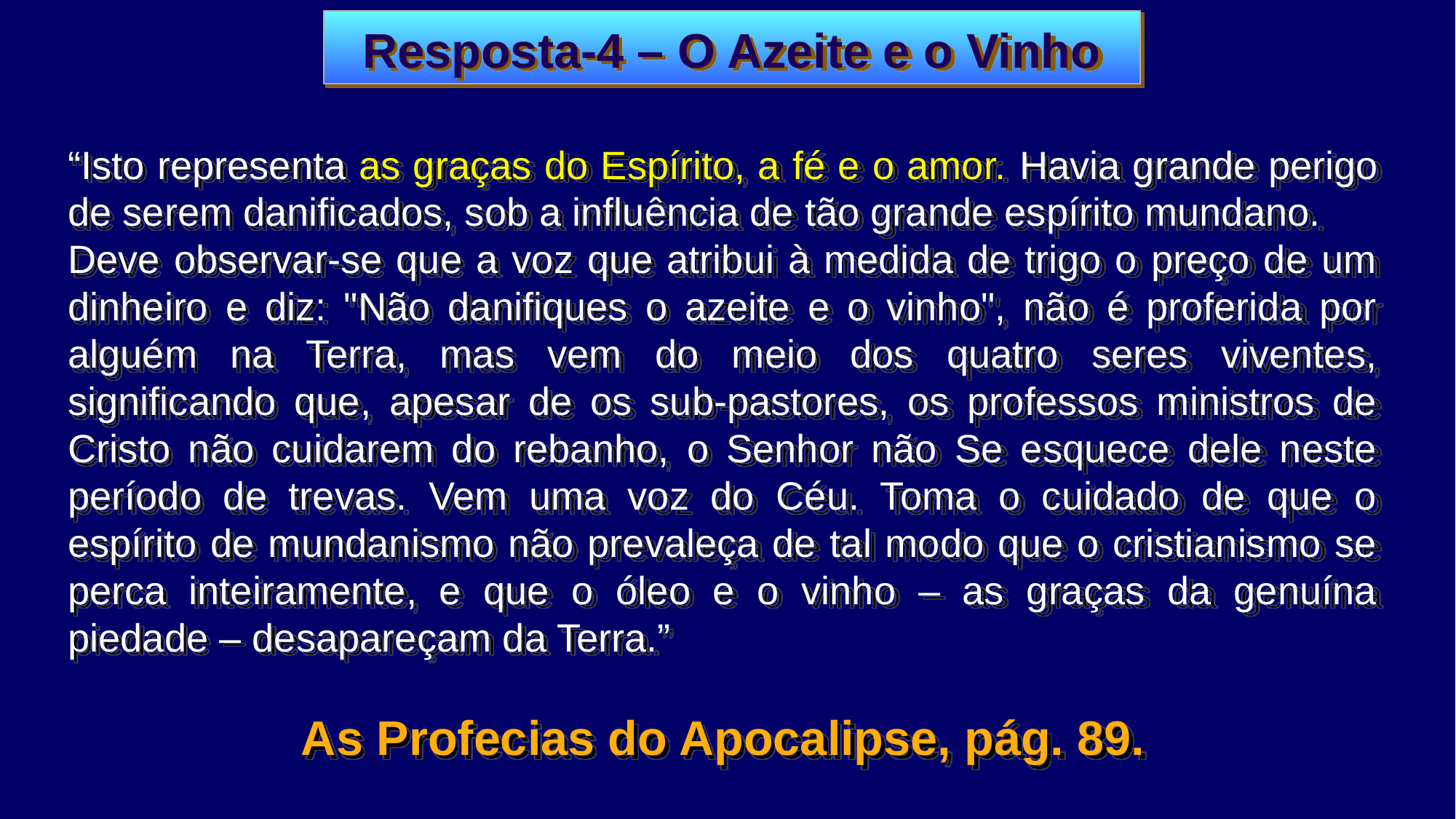

Resposta-4 – O Azeite e o Vinho
“Isto representa as graças do Espírito, a fé e o amor. Havia grande perigo de serem danificados, sob a influência de tão grande espírito mundano.
Deve observar-se que a voz que atribui à medida de trigo o preço de um dinheiro e diz: "Não danifiques o azeite e o vinho", não é proferida por alguém na Terra, mas vem do meio dos quatro seres viventes, significando que, apesar de os sub-pastores, os professos ministros de Cristo não cuidarem do rebanho, o Senhor não Se esquece dele neste período de trevas. Vem uma voz do Céu. Toma o cuidado de que o espírito de mundanismo não prevaleça de tal modo que o cristianismo se perca inteiramente, e que o óleo e o vinho – as graças da genuína piedade – desapareçam da Terra.”

As Profecias do Apocalipse, pág. 89.